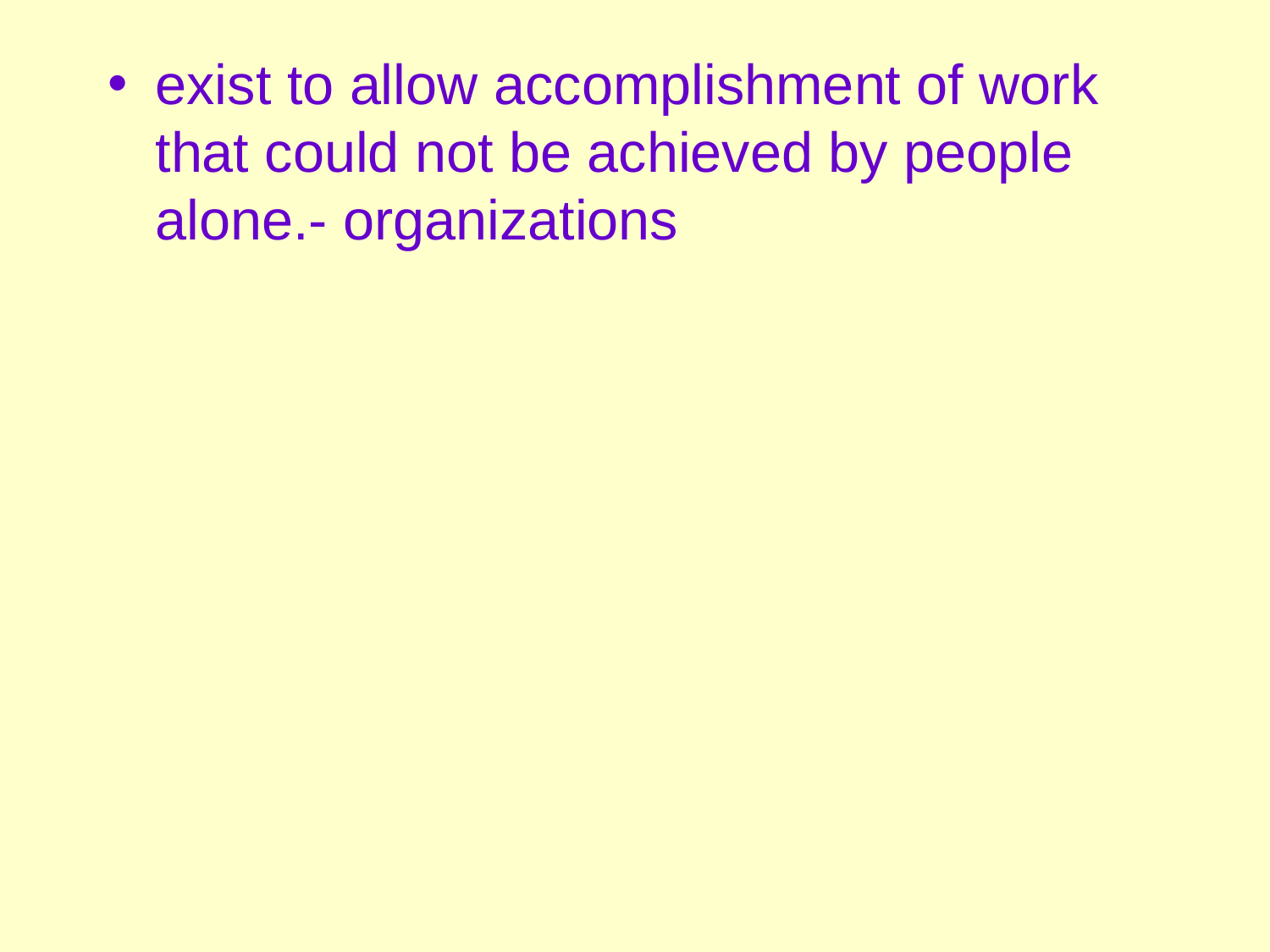

exist to allow accomplishment of work that could not be achieved by people alone.- organizations